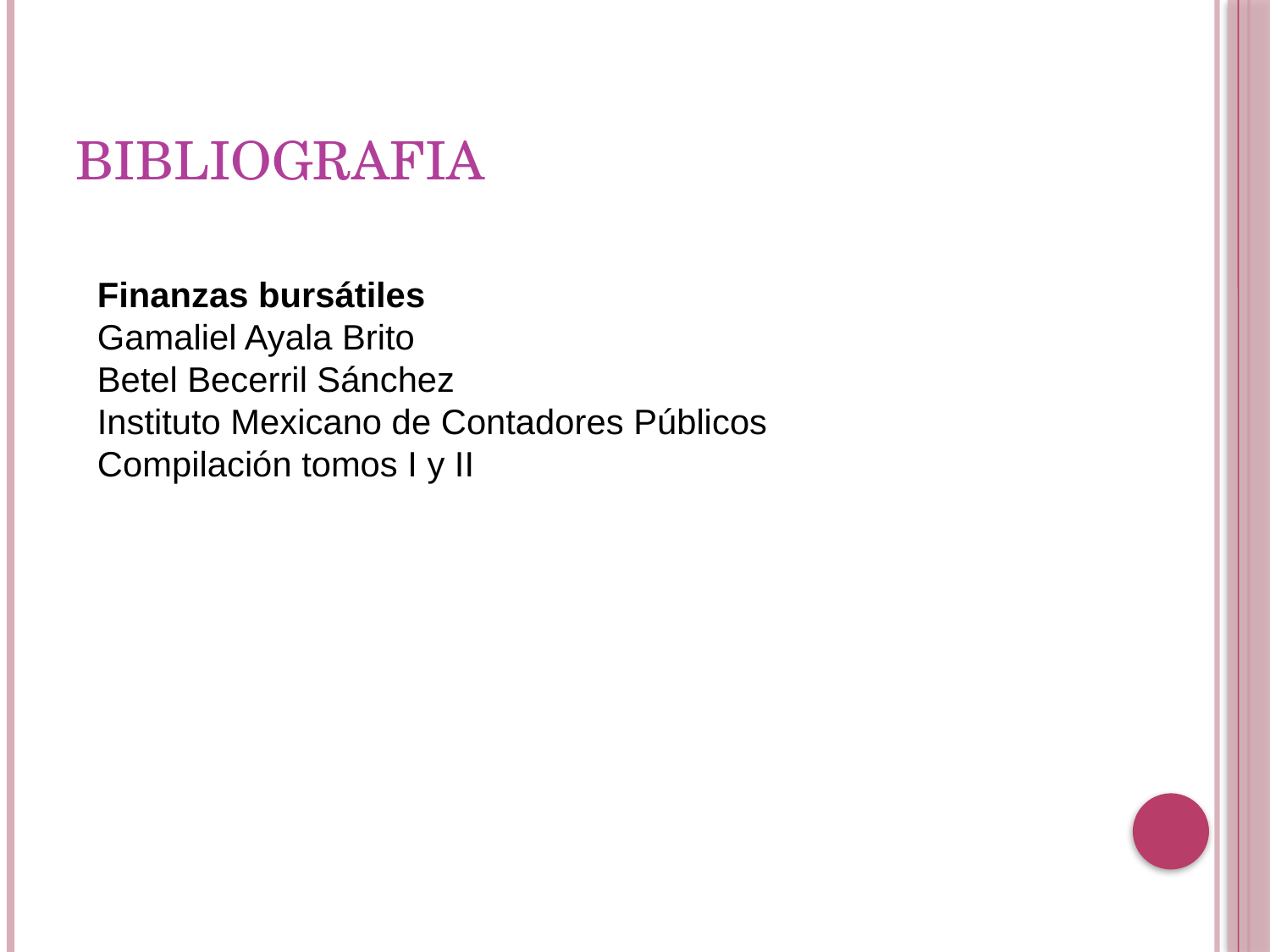

# BIBLIOGRAFIA
Finanzas bursátiles
Gamaliel Ayala Brito
Betel Becerril Sánchez
Instituto Mexicano de Contadores Públicos
Compilación tomos I y II